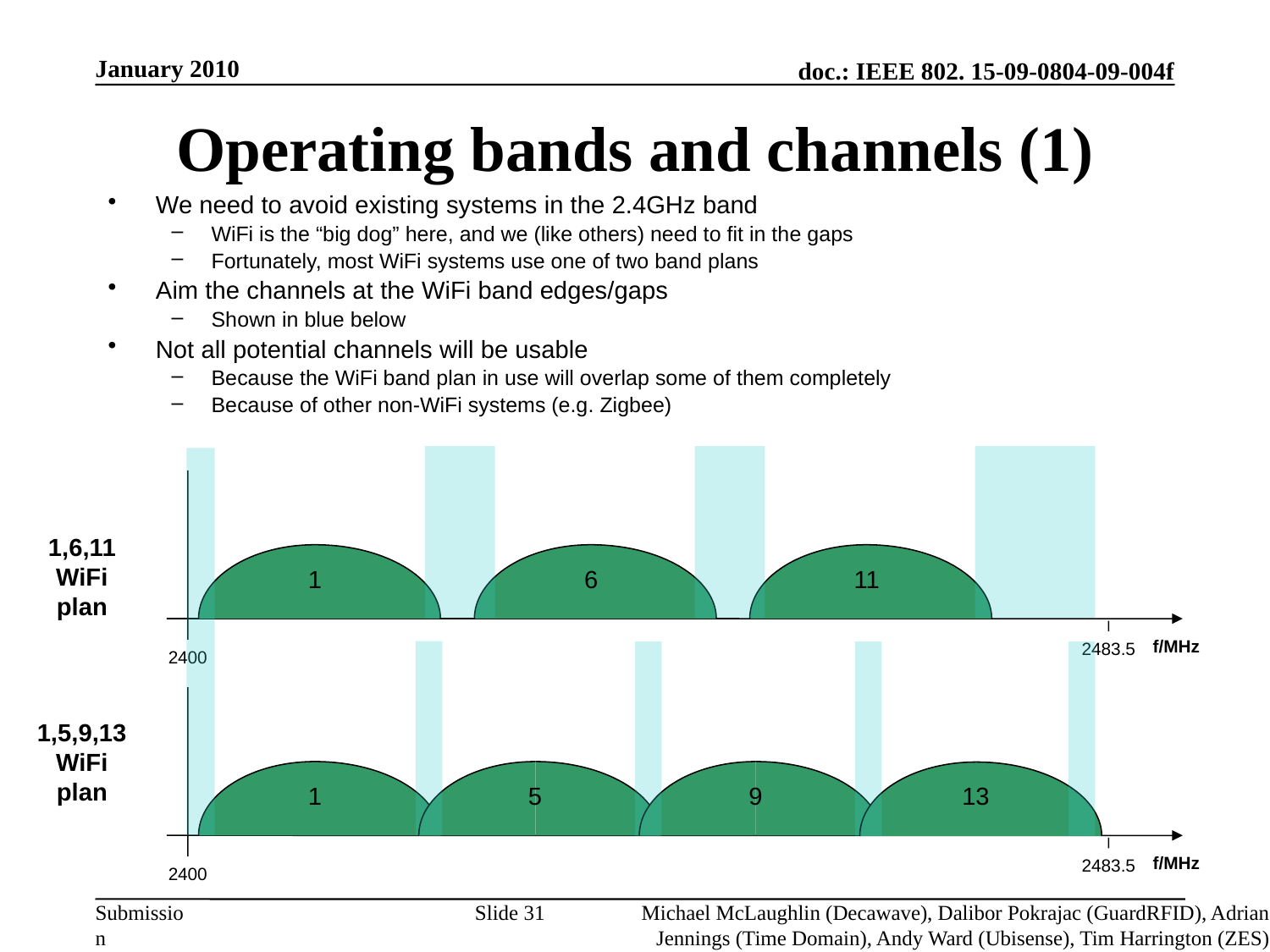

January 2010
# Operating bands and channels (1)
We need to avoid existing systems in the 2.4GHz band
WiFi is the “big dog” here, and we (like others) need to fit in the gaps
Fortunately, most WiFi systems use one of two band plans
Aim the channels at the WiFi band edges/gaps
Shown in blue below
Not all potential channels will be usable
Because the WiFi band plan in use will overlap some of them completely
Because of other non-WiFi systems (e.g. Zigbee)

1,6,11 WiFi plan

1
6
11

f/MHz
2483.5
2400

1,5,9,13 WiFi plan

1
13
5
9

f/MHz
2483.5
2400

Slide 31
Michael McLaughlin (Decawave), Dalibor Pokrajac (GuardRFID), Adrian Jennings (Time Domain), Andy Ward (Ubisense), Tim Harrington (ZES)